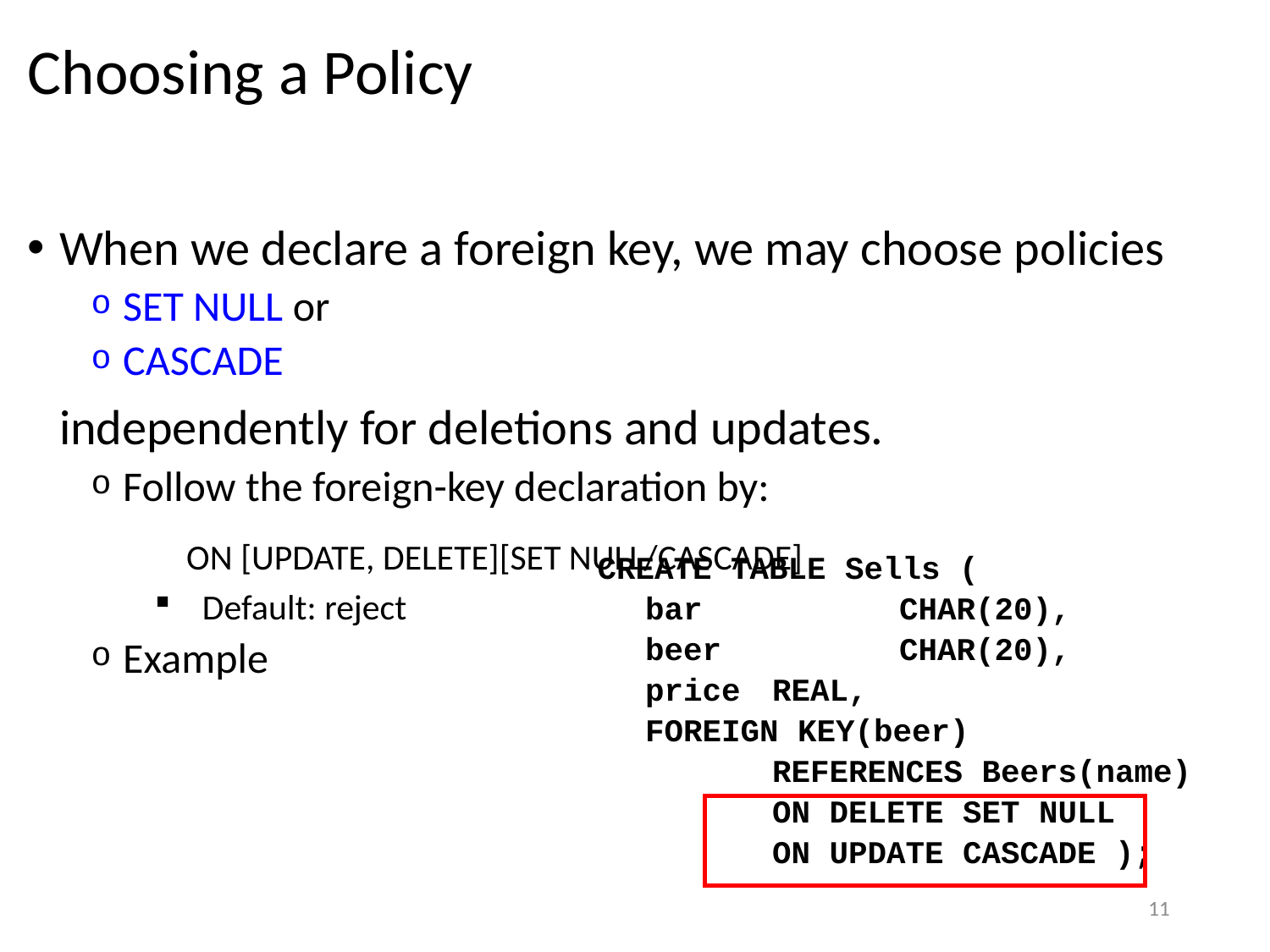

# Choosing a Policy
When we declare a foreign key, we may choose policies
SET NULL or
CASCADE
	independently for deletions and updates.
Follow the foreign-key declaration by:
		ON [UPDATE, DELETE][SET NULL/CASCADE]
Default: reject
Example
CREATE TABLE Sells (
	bar		CHAR(20),
	beer		CHAR(20),
	price	REAL,
	FOREIGN KEY(beer)
		REFERENCES Beers(name)
		ON DELETE SET NULL
		ON UPDATE CASCADE );

11